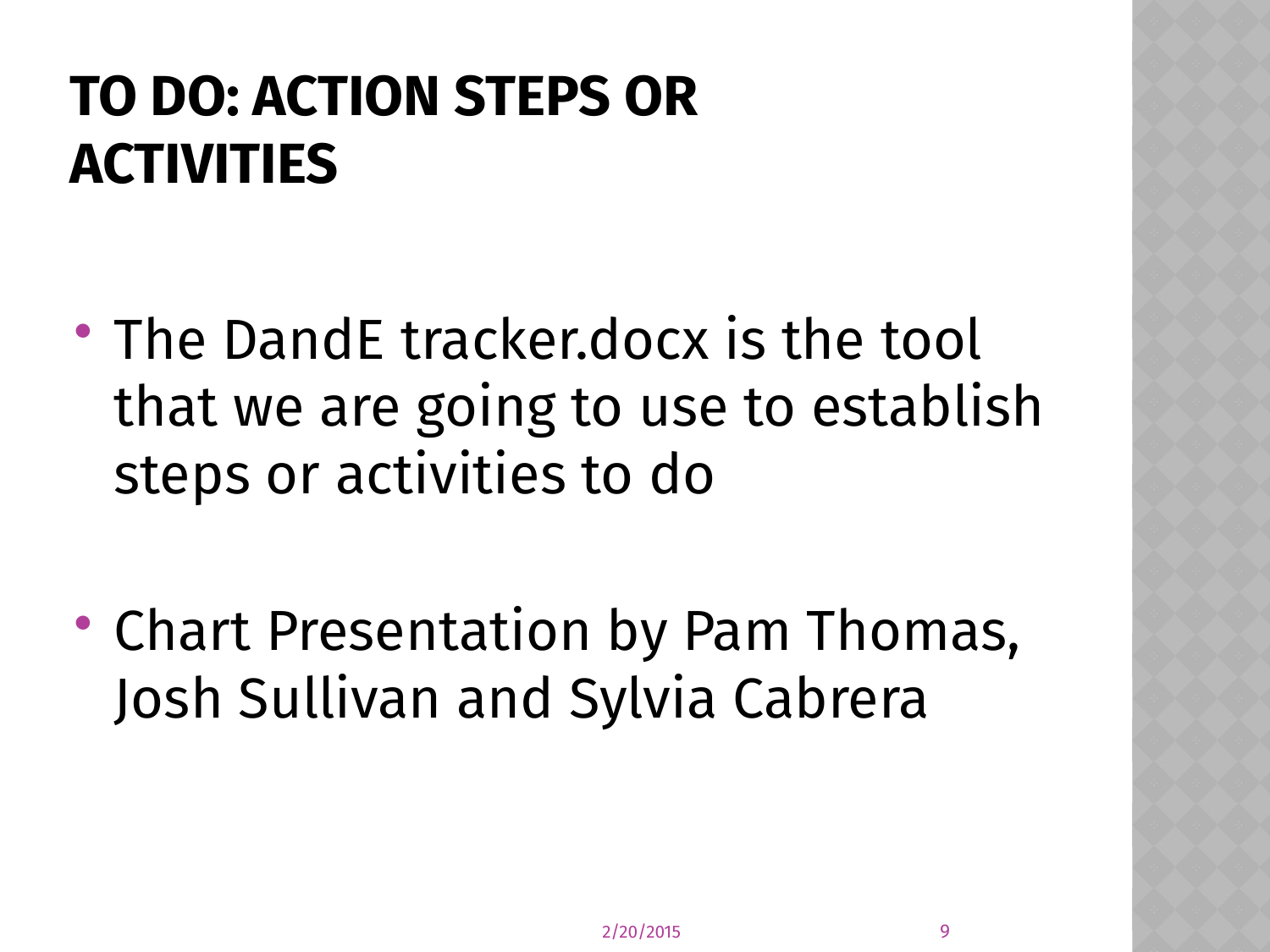

# To do: action steps or activities

The DandE tracker.docx is the tool that we are going to use to establish steps or activities to do

Chart Presentation by Pam Thomas, Josh Sullivan and Sylvia Cabrera
9
2/20/2015